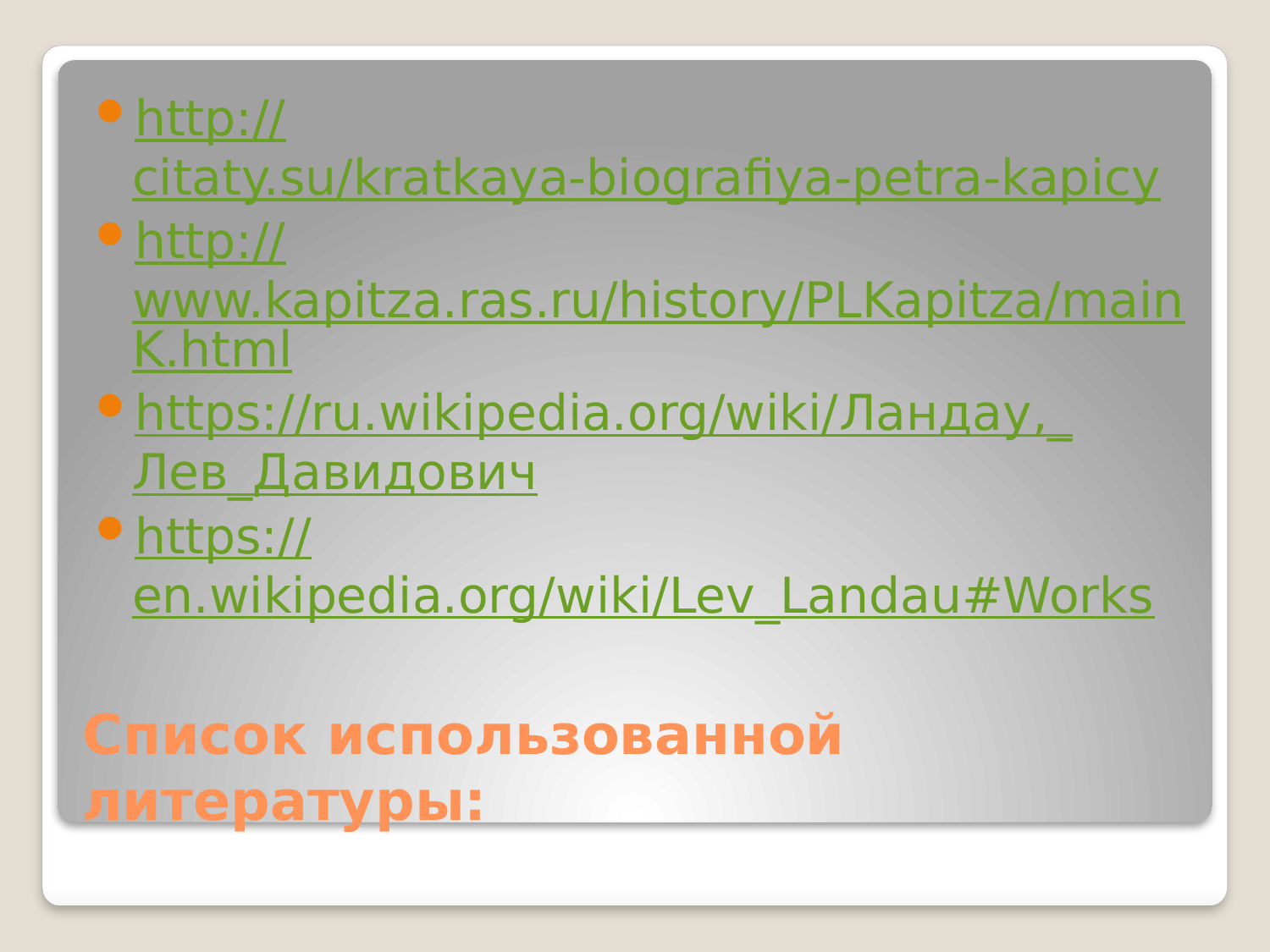

http://citaty.su/kratkaya-biografiya-petra-kapicy
http://www.kapitza.ras.ru/history/PLKapitza/mainK.html
https://ru.wikipedia.org/wiki/Ландау,_Лев_Давидович
https://en.wikipedia.org/wiki/Lev_Landau#Works

# Список использованной литературы: